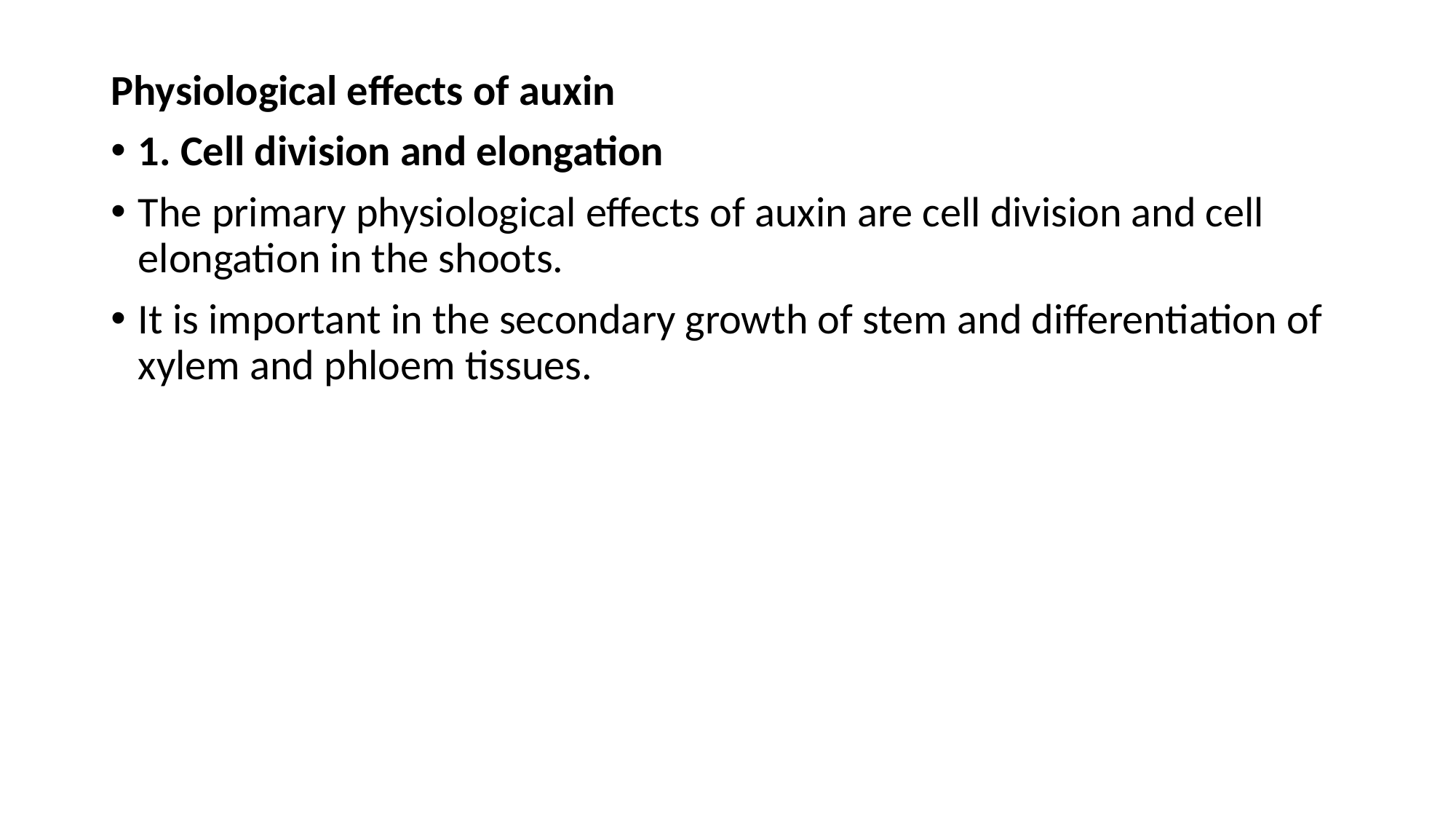

Physiological effects of auxin
1. Cell division and elongation
The primary physiological effects of auxin are cell division and cell elongation in the shoots.
It is important in the secondary growth of stem and differentiation of xylem and phloem tissues.